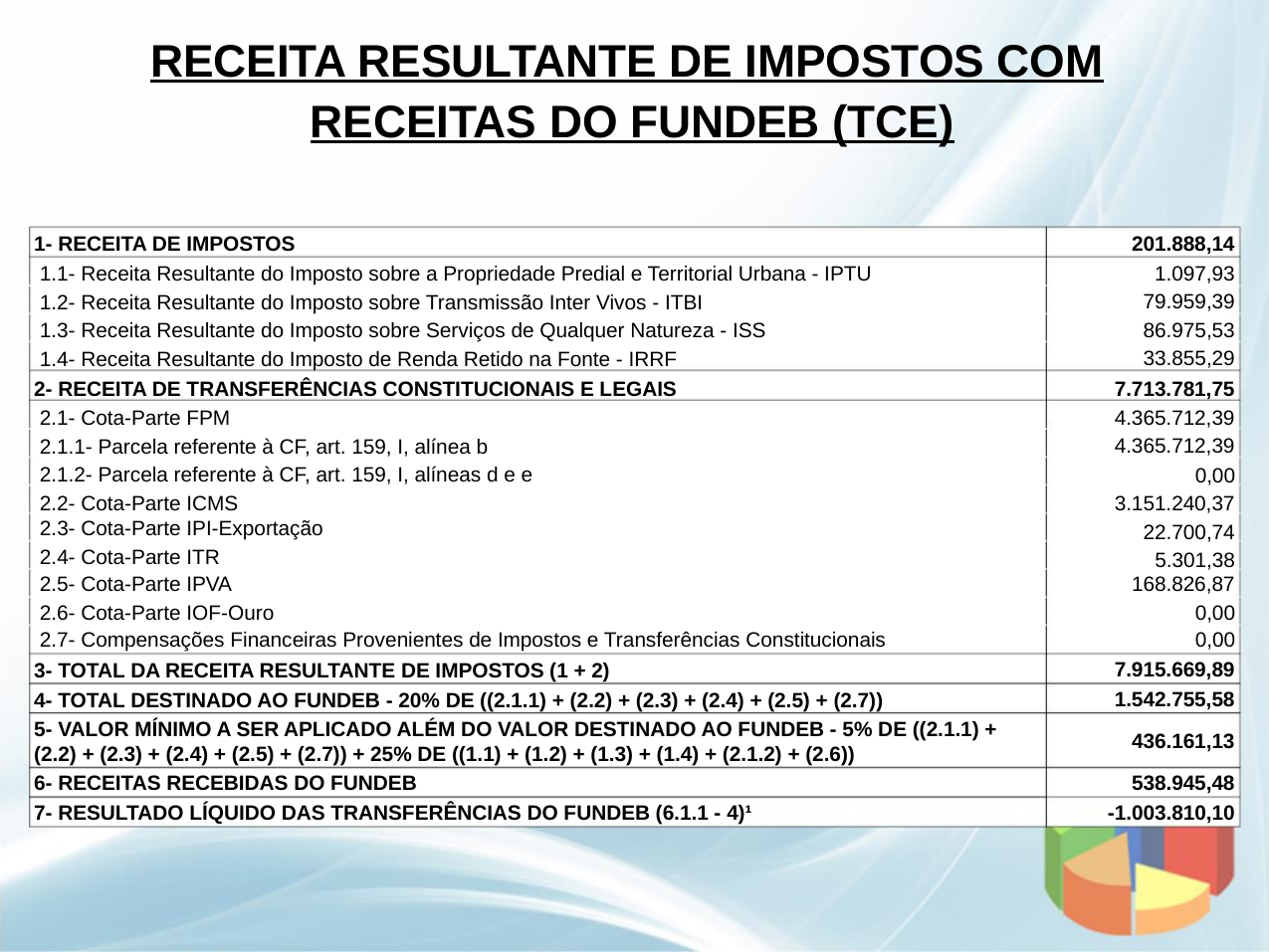

RECEITA RESULTANTE DE IMPOSTOS COM
RECEITAS DO FUNDEB (TCE)
1- RECEITA DE IMPOSTOS
201.888,14
1.097,93
1.1- Receita Resultante do Imposto sobre a Propriedade Predial e Territorial Urbana - IPTU
1.2- Receita Resultante do Imposto sobre Transmissão Inter Vivos - ITBI
1.3- Receita Resultante do Imposto sobre Serviços de Qualquer Natureza - ISS
1.4- Receita Resultante do Imposto de Renda Retido na Fonte - IRRF
2- RECEITA DE TRANSFERÊNCIAS CONSTITUCIONAIS E LEGAIS
2.1- Cota-Parte FPM
2.1.1- Parcela referente à CF, art. 159, I, alínea b
2.1.2- Parcela referente à CF, art. 159, I, alíneas d e e
2.2- Cota-Parte ICMS
79.959,39
86.975,53
33.855,29
7.713.781,75
4.365.712,39
4.365.712,39
0,00
3.151.240,37
22.700,74
5.301,38
2.3- Cota-Parte IPI-Exportação
2.4- Cota-Parte ITR
2.5- Cota-Parte IPVA
2.6- Cota-Parte IOF-Ouro
168.826,87
0,00
2.7- Compensações Financeiras Provenientes de Impostos e Transferências Constitucionais
3- TOTAL DA RECEITA RESULTANTE DE IMPOSTOS (1 + 2)
4- TOTAL DESTINADO AO FUNDEB - 20% DE ((2.1.1) + (2.2) + (2.3) + (2.4) + (2.5) + (2.7))
0,00
7.915.669,89
1.542.755,58
5- VALOR MÍNIMO A SER APLICADO ALÉM DO VALOR DESTINADO AO FUNDEB - 5% DE ((2.1.1) +
(2.2) + (2.3) + (2.4) + (2.5) + (2.7)) + 25% DE ((1.1) + (1.2) + (1.3) + (1.4) + (2.1.2) + (2.6))
436.161,13
6- RECEITAS RECEBIDAS DO FUNDEB
538.945,48
7- RESULTADO LÍQUIDO DAS TRANSFERÊNCIAS DO FUNDEB (6.1.1 - 4)¹
-1.003.810,10